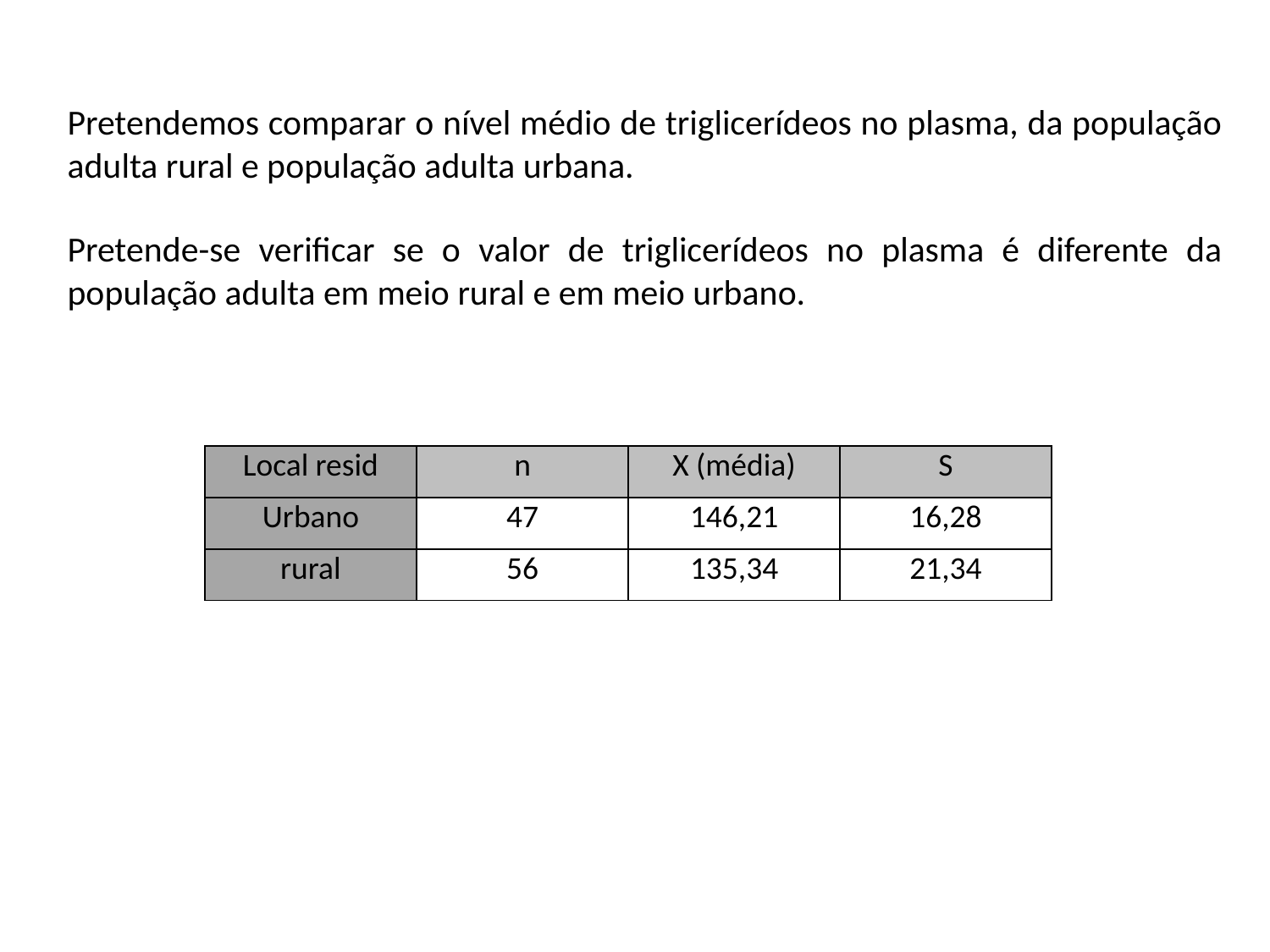

Pretendemos comparar o nível médio de triglicerídeos no plasma, da população adulta rural e população adulta urbana.

Pretende-se verificar se o valor de triglicerídeos no plasma é diferente da população adulta em meio rural e em meio urbano.
| Local resid | n | X (média) | S |
| --- | --- | --- | --- |
| Urbano | 47 | 146,21 | 16,28 |
| rural | 56 | 135,34 | 21,34 |